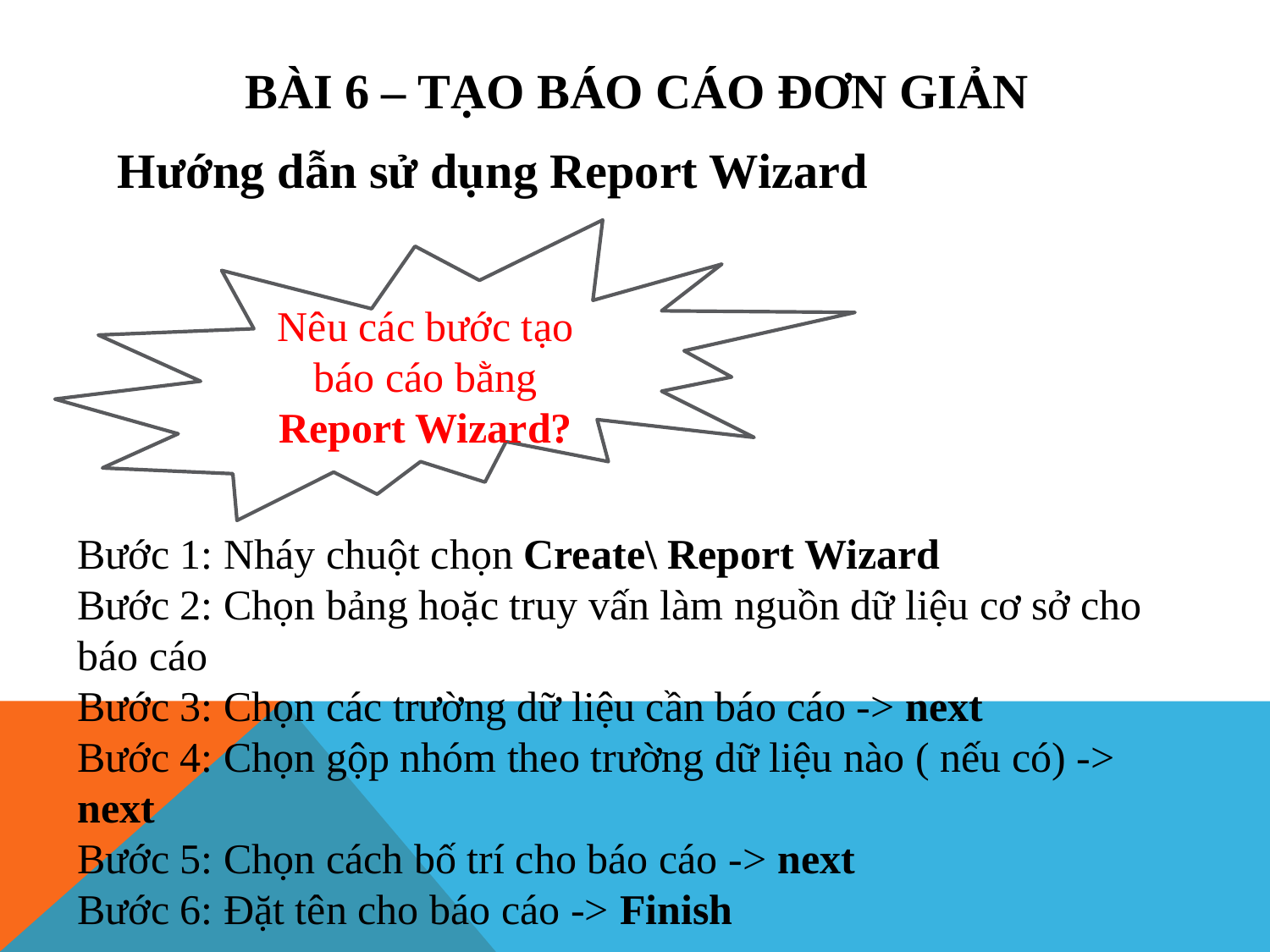

# BÀI 6 – TẠO BÁO CÁO ĐƠN GIẢN
Hướng dẫn sử dụng Report Wizard

Nêu các bước tạo báo cáo bằng Report Wizard?

Bước 1: Nháy chuột chọn Create\ Report Wizard
Bước 2: Chọn bảng hoặc truy vấn làm nguồn dữ liệu cơ sở cho báo cáo
Bước 3: Chọn các trường dữ liệu cần báo cáo -> next
Bước 4: Chọn gộp nhóm theo trường dữ liệu nào ( nếu có) -> next
Bước 5: Chọn cách bố trí cho báo cáo -> next
Bước 6: Đặt tên cho báo cáo -> Finish